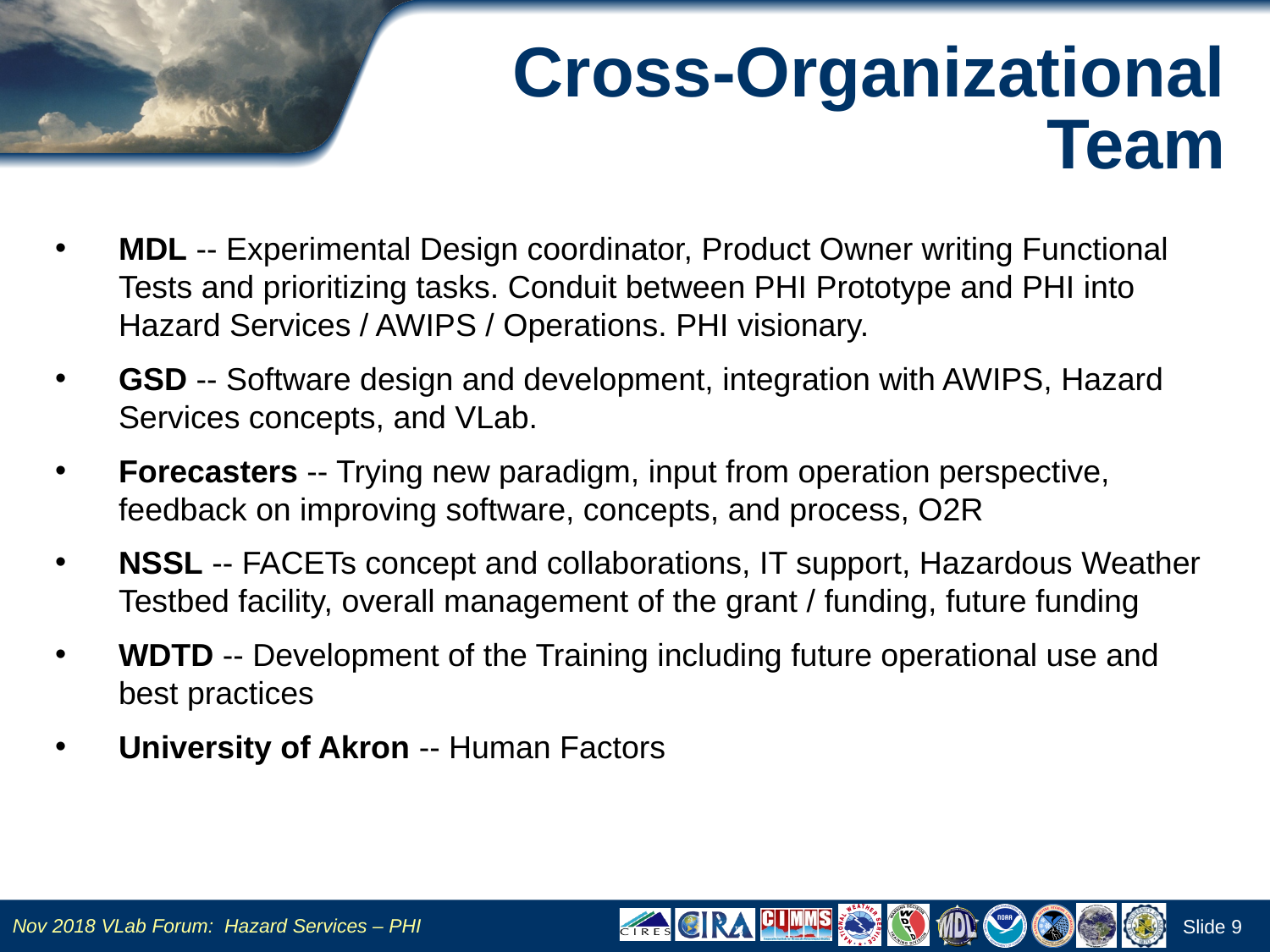

# Cross-Organizational Team
MDL -- Experimental Design coordinator, Product Owner writing Functional Tests and prioritizing tasks. Conduit between PHI Prototype and PHI into Hazard Services / AWIPS / Operations. PHI visionary.
GSD -- Software design and development, integration with AWIPS, Hazard Services concepts, and VLab.
Forecasters -- Trying new paradigm, input from operation perspective, feedback on improving software, concepts, and process, O2R
NSSL -- FACETs concept and collaborations, IT support, Hazardous Weather Testbed facility, overall management of the grant / funding, future funding
WDTD -- Development of the Training including future operational use and best practices
University of Akron -- Human Factors